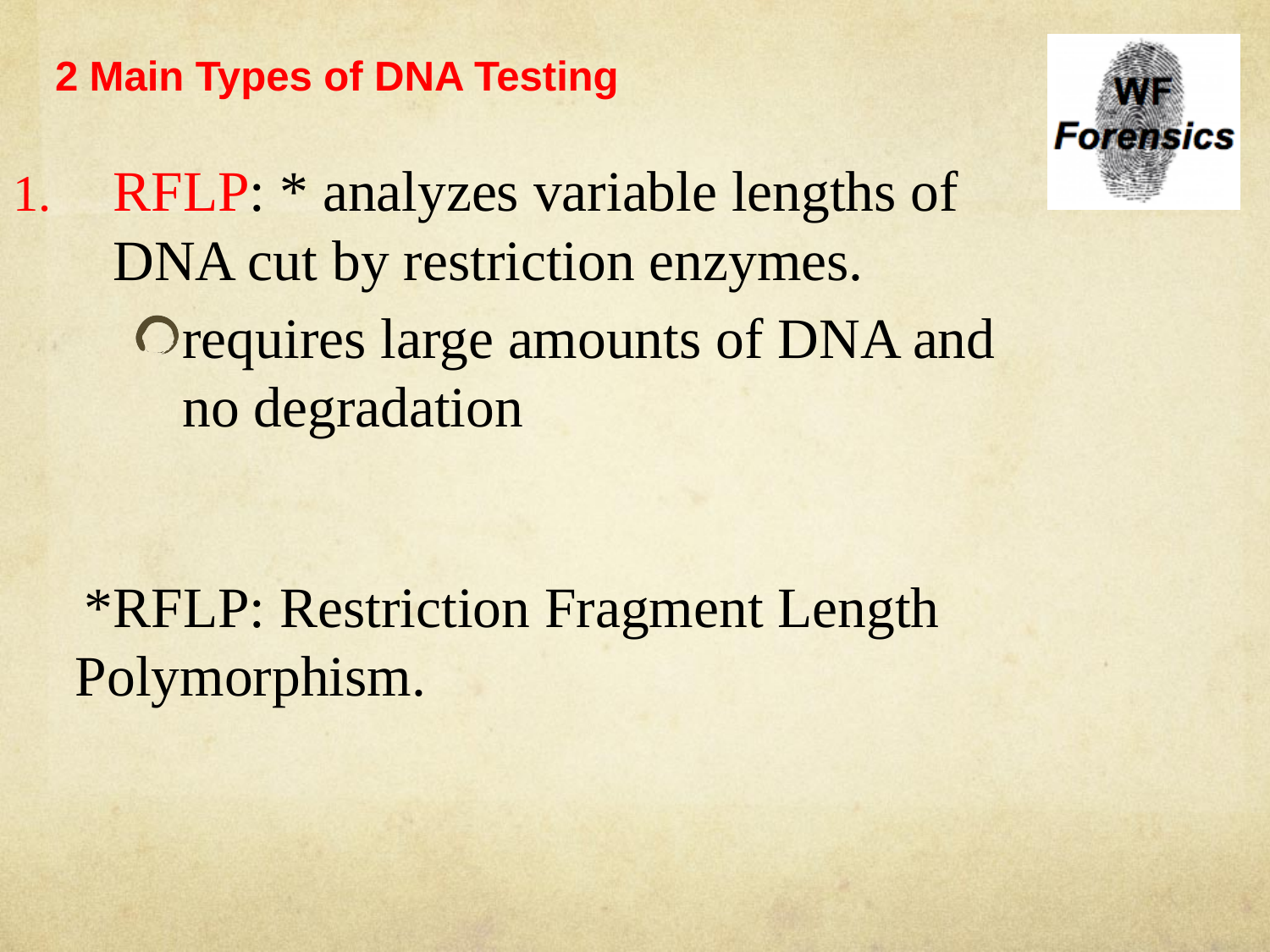

# 2 Main Types of DNA Testing
RFLP: * analyzes variable lengths of DNA cut by restriction enzymes.
requires large amounts of DNA and no degradation

     *RFLP: Restriction Fragment Length Polymorphism.